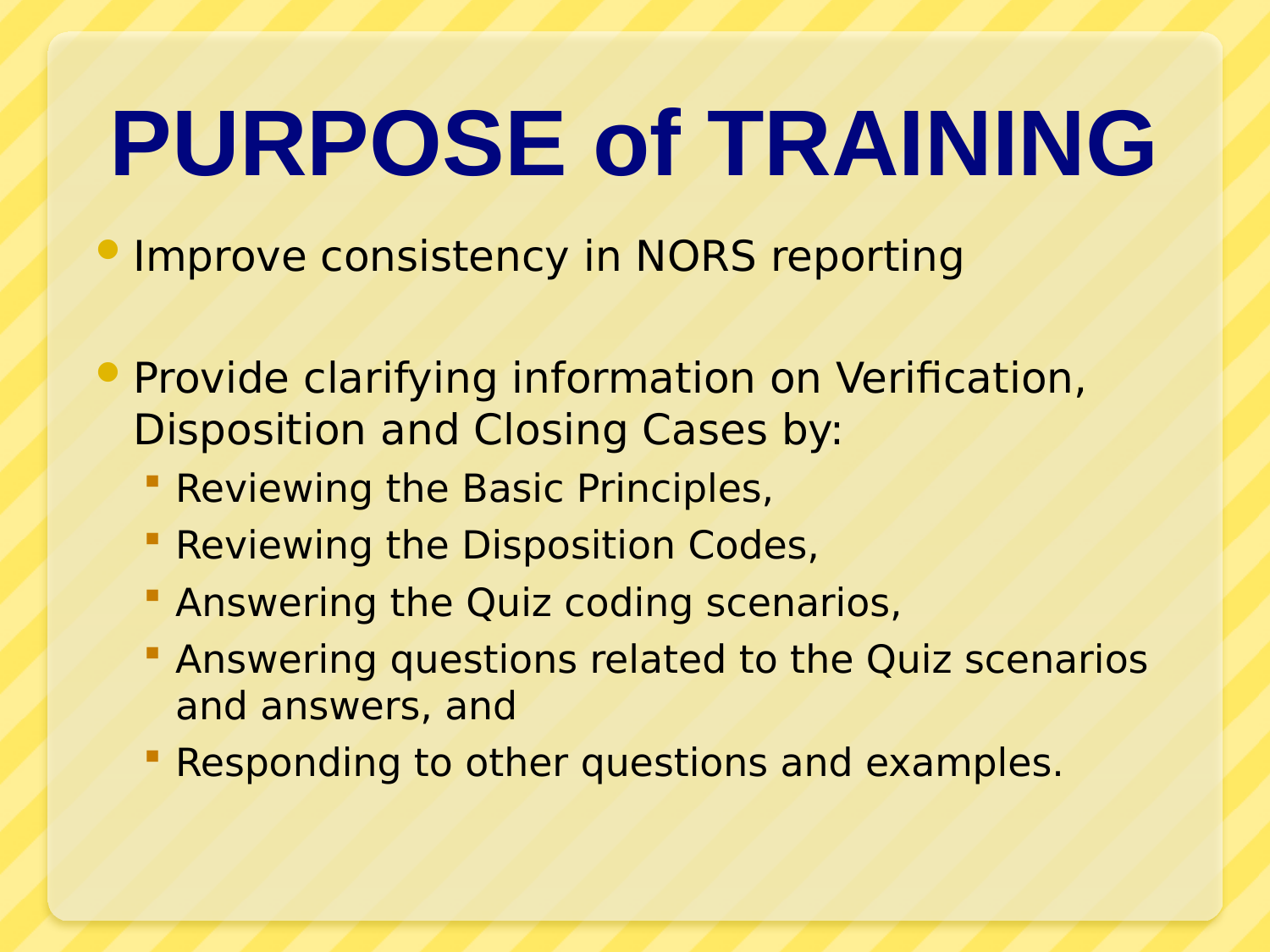

# PURPOSE of TRAINING
Improve consistency in NORS reporting

Provide clarifying information on Verification, Disposition and Closing Cases by:
Reviewing the Basic Principles,
Reviewing the Disposition Codes,
Answering the Quiz coding scenarios,
Answering questions related to the Quiz scenarios and answers, and
Responding to other questions and examples.